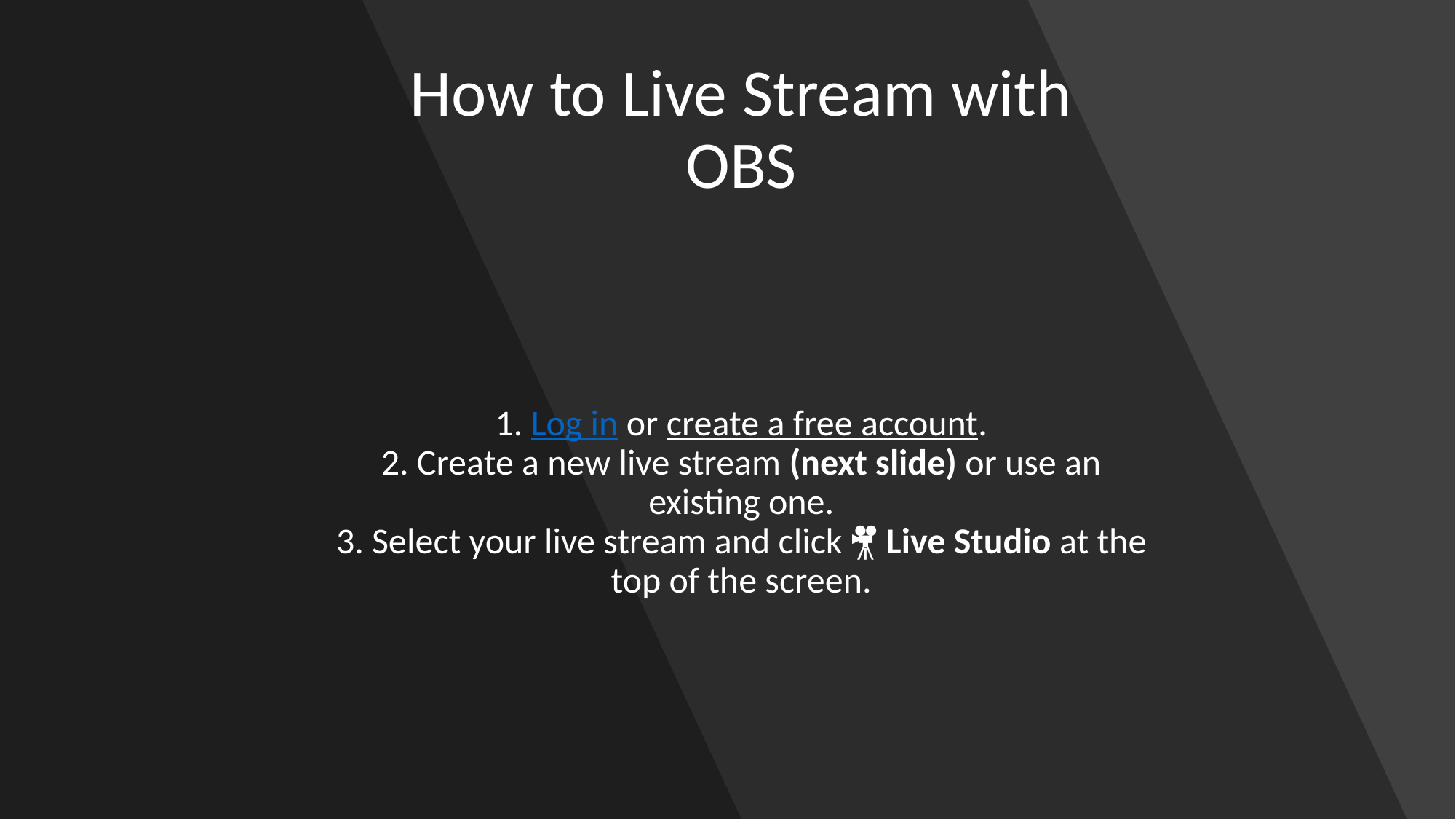

# How to Live Stream with OBS
1. Log in or create a free account.
2. Create a new live stream (next slide) or use an existing one.
3. Select your live stream and click 🎥 Live Studio at the top of the screen.